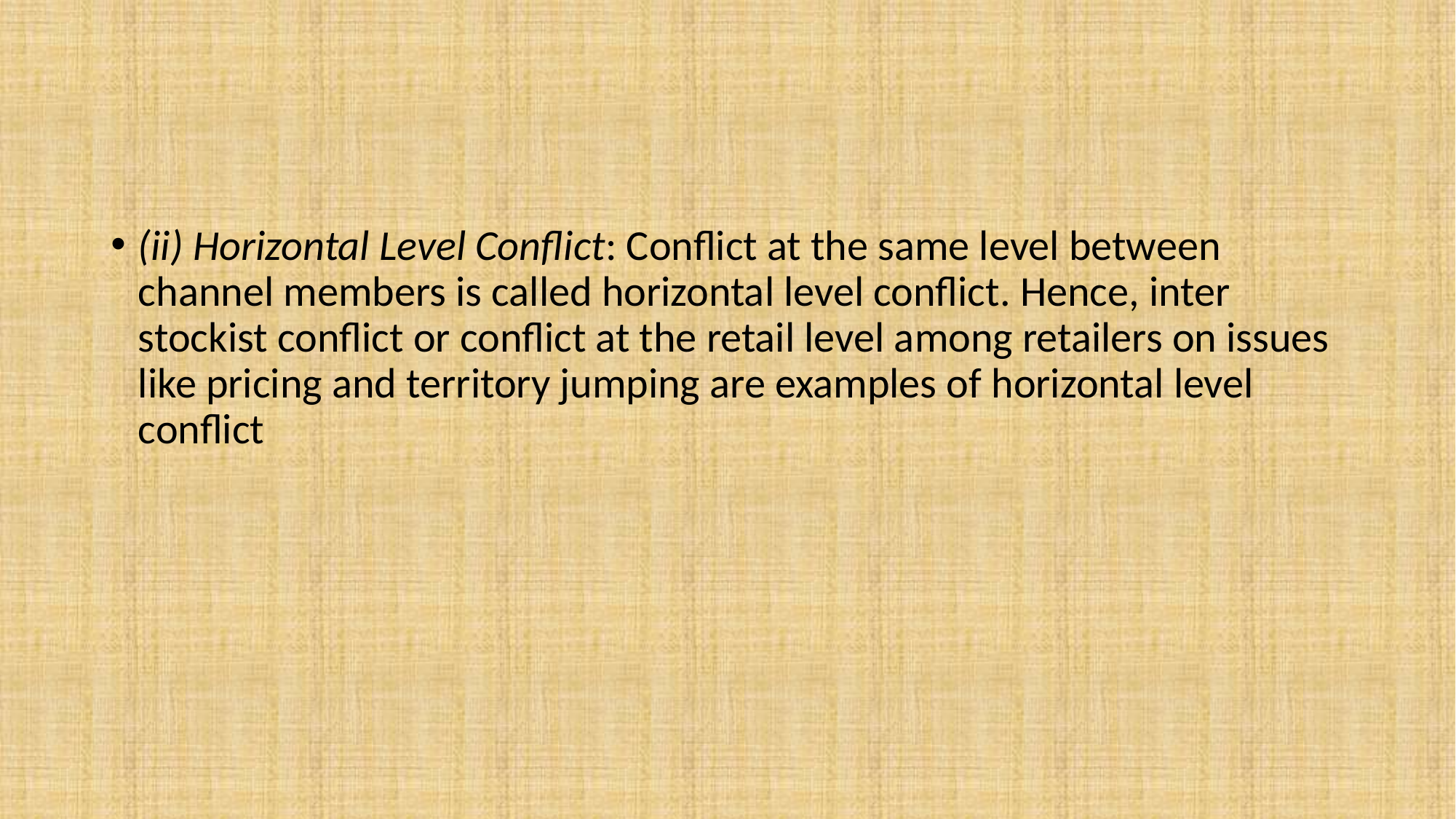

#
(ii) Horizontal Level Conflict: Conflict at the same level between channel members is called horizontal level conflict. Hence, inter stockist conflict or conflict at the retail level among retailers on issues like pricing and territory jumping are examples of horizontal level conflict